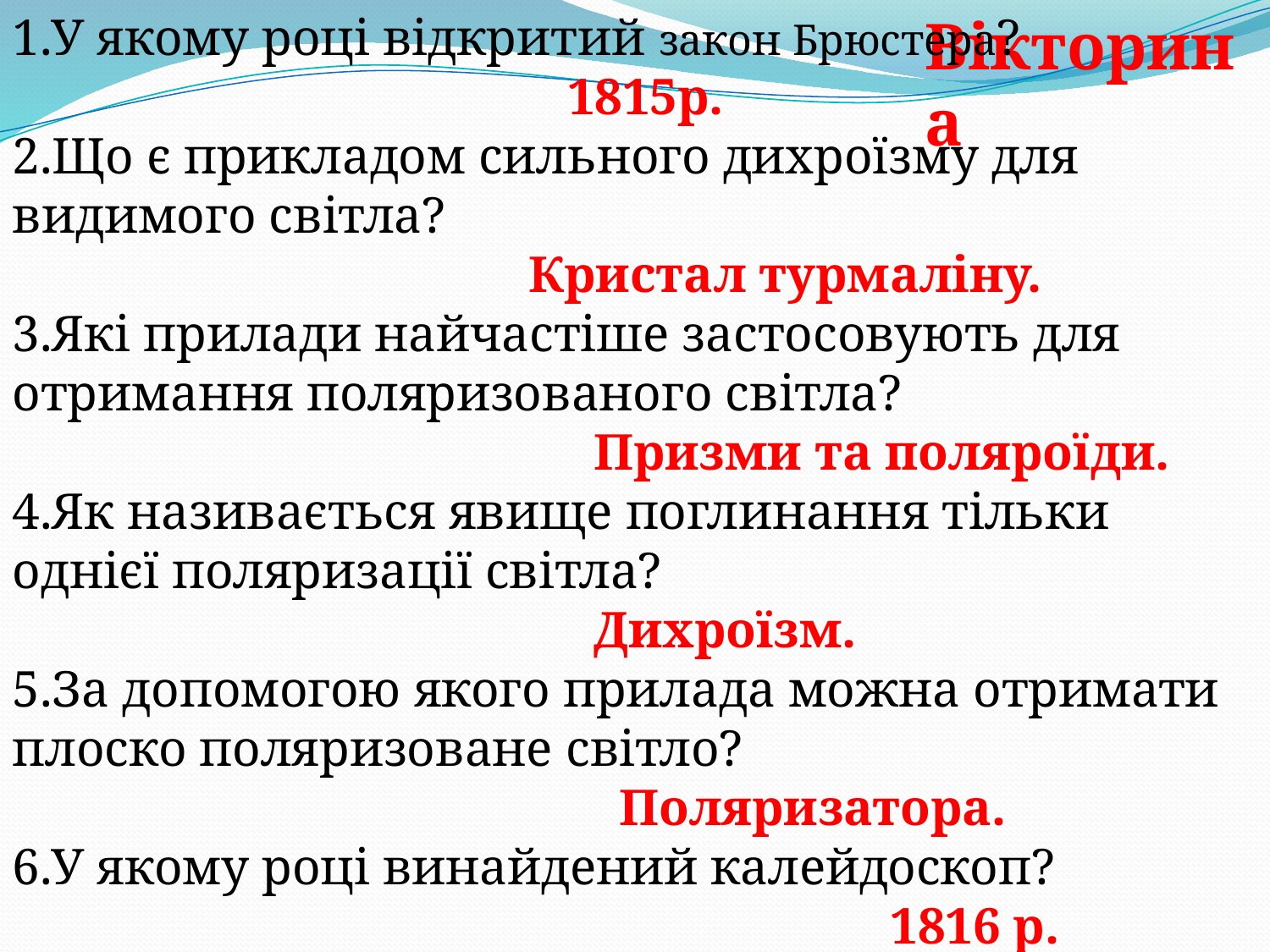

1.У якому році відкритий закон Брюстера?
                                           1815р.
2.Що є прикладом сильного дихроїзму для видимого світла?
                                        Кристал турмаліну.
3.Які прилади найчастіше застосовують для отримання поляризованого світла?
                                             Призми та поляроїди.
4.Як називається явище поглинання тільки однієї поляризації світла?
                                             Дихроїзм.
5.За допомогою якого прилада можна отримати плоско поляризоване світло?
                                               Поляризатора.
6.У якому році винайдений калейдоскоп?
                                                                    1816 р.
Вікторина